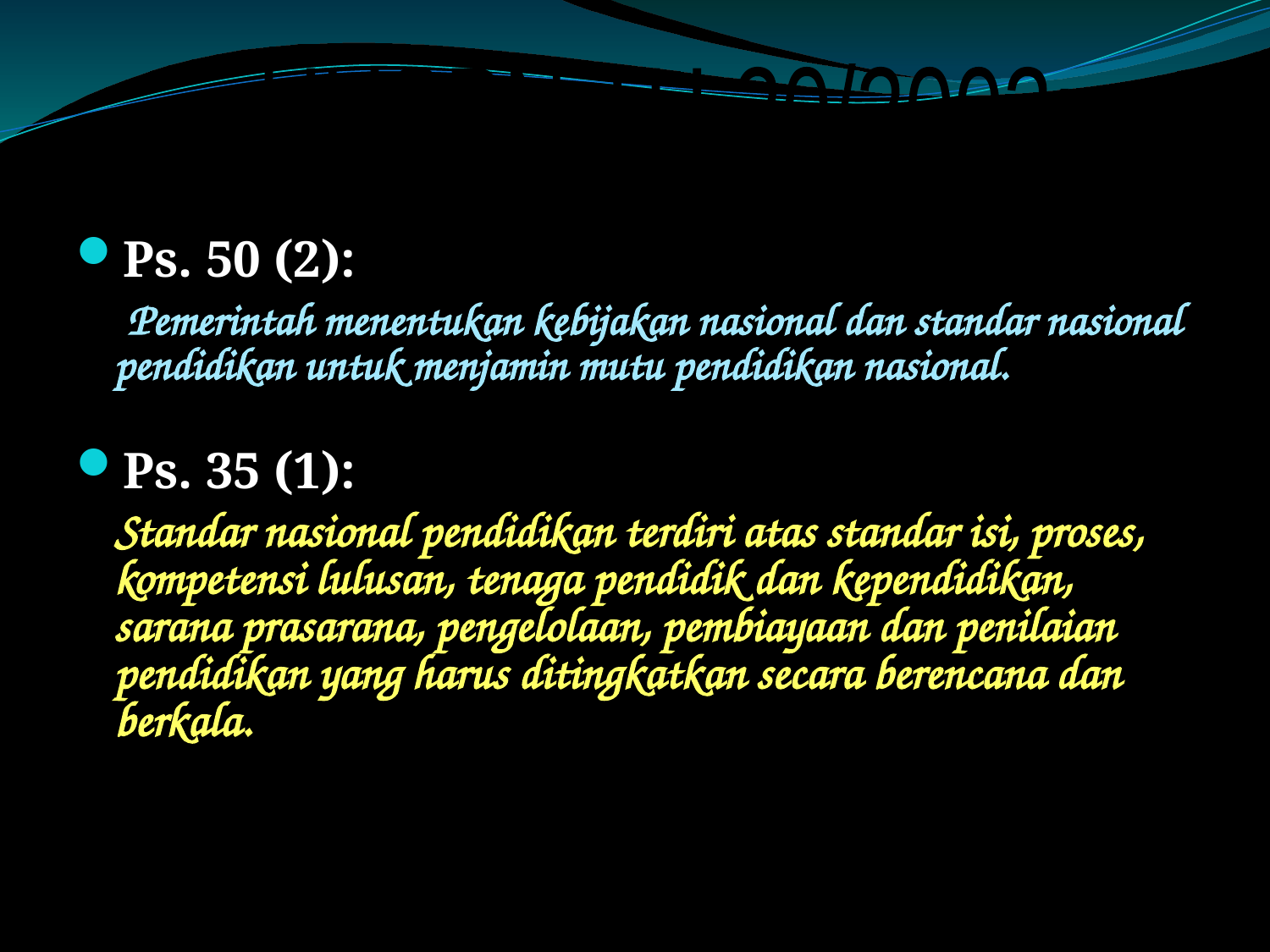

UUSPN TH 20/2003:
Ps. 50 (2):
    Pemerintah menentukan kebijakan nasional dan standar nasional pendidikan untuk menjamin mutu pendidikan nasional.

Ps. 35 (1):
   Standar nasional pendidikan terdiri atas standar isi, proses, kompetensi lulusan, tenaga pendidik dan kependidikan, sarana prasarana, pengelolaan, pembiayaan dan penilaian pendidikan yang harus ditingkatkan secara berencana dan berkala.